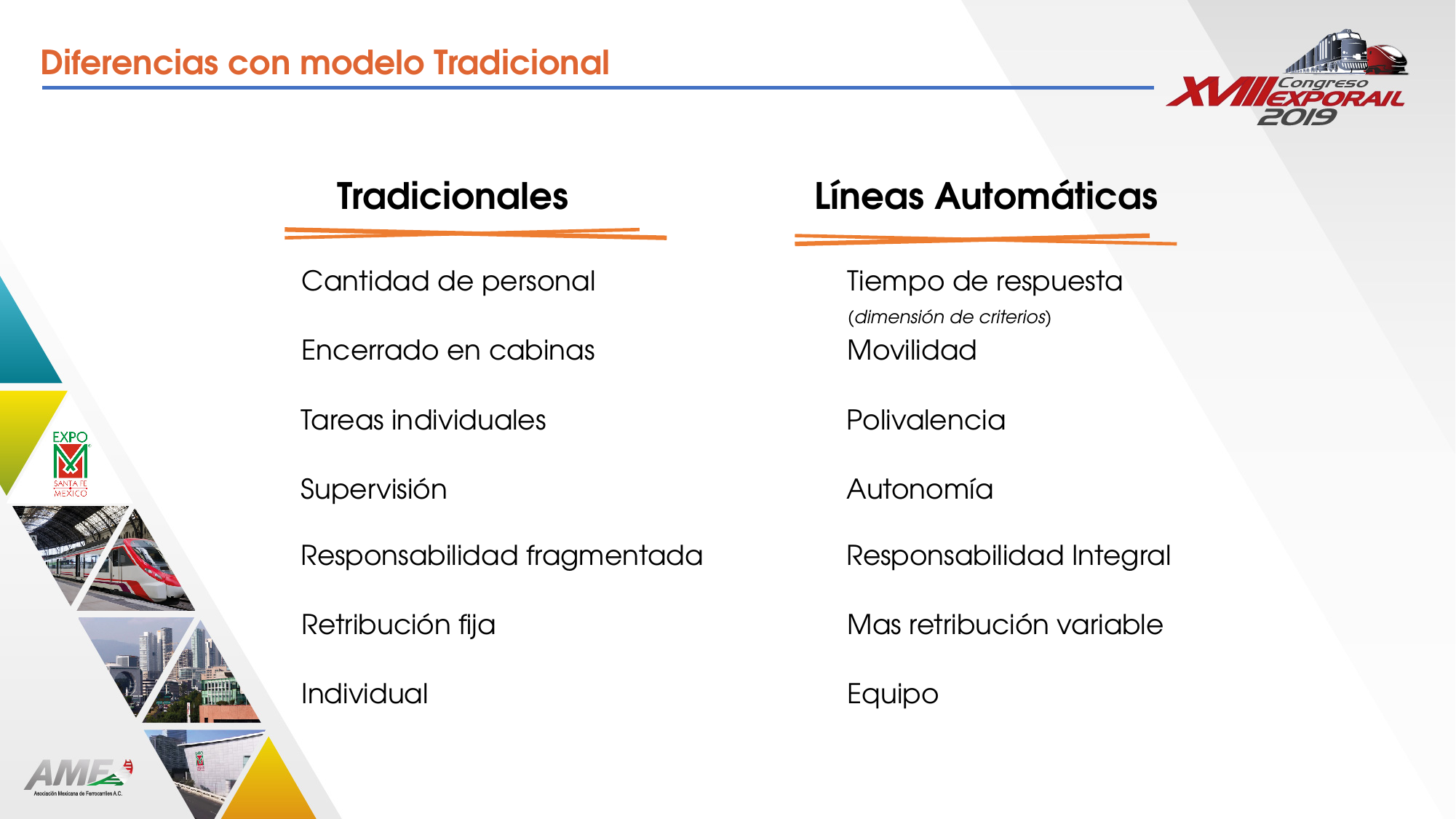

Diferencias con modelo Tradicional
Tradicionales
Líneas Automáticas
Cantidad de personal			Tiempo de respuesta
					(dimensión de criterios)
Encerrado en cabinas			Movilidad
Tareas individuales			Polivalencia
Supervisión				Autonomía
Responsabilidad fragmentada		Responsabilidad Integral
Retribución fija				Mas retribución variable
Individual				Equipo